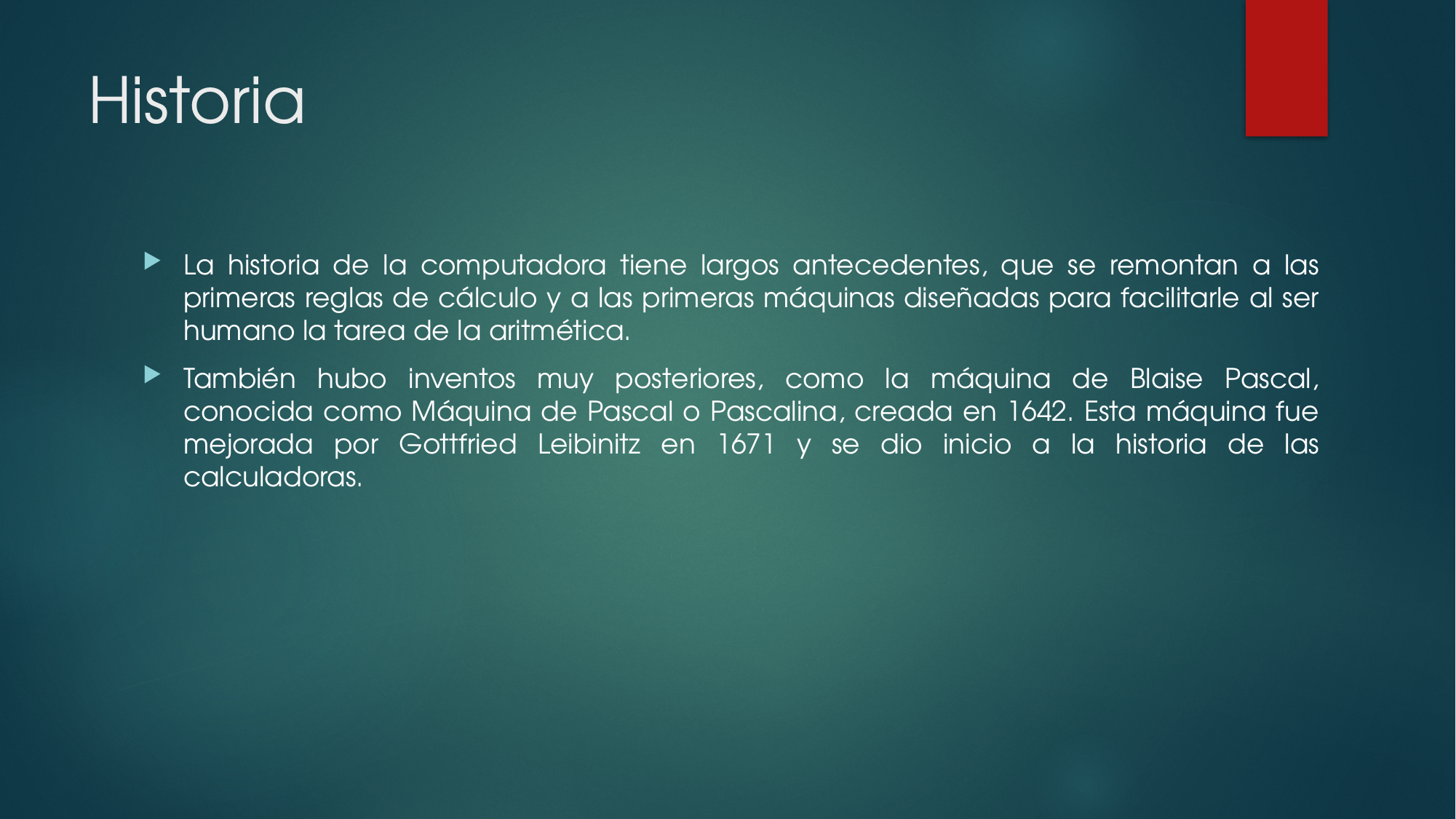

# Historia
La historia de la computadora tiene largos antecedentes, que se remontan a las primeras reglas de cálculo y a las primeras máquinas diseñadas para facilitarle al ser humano la tarea de la aritmética.
También hubo inventos muy posteriores, como la máquina de Blaise Pascal, conocida como Máquina de Pascal o Pascalina, creada en 1642. Esta máquina fue mejorada por Gottfried Leibinitz en 1671 y se dio inicio a la historia de las calculadoras.